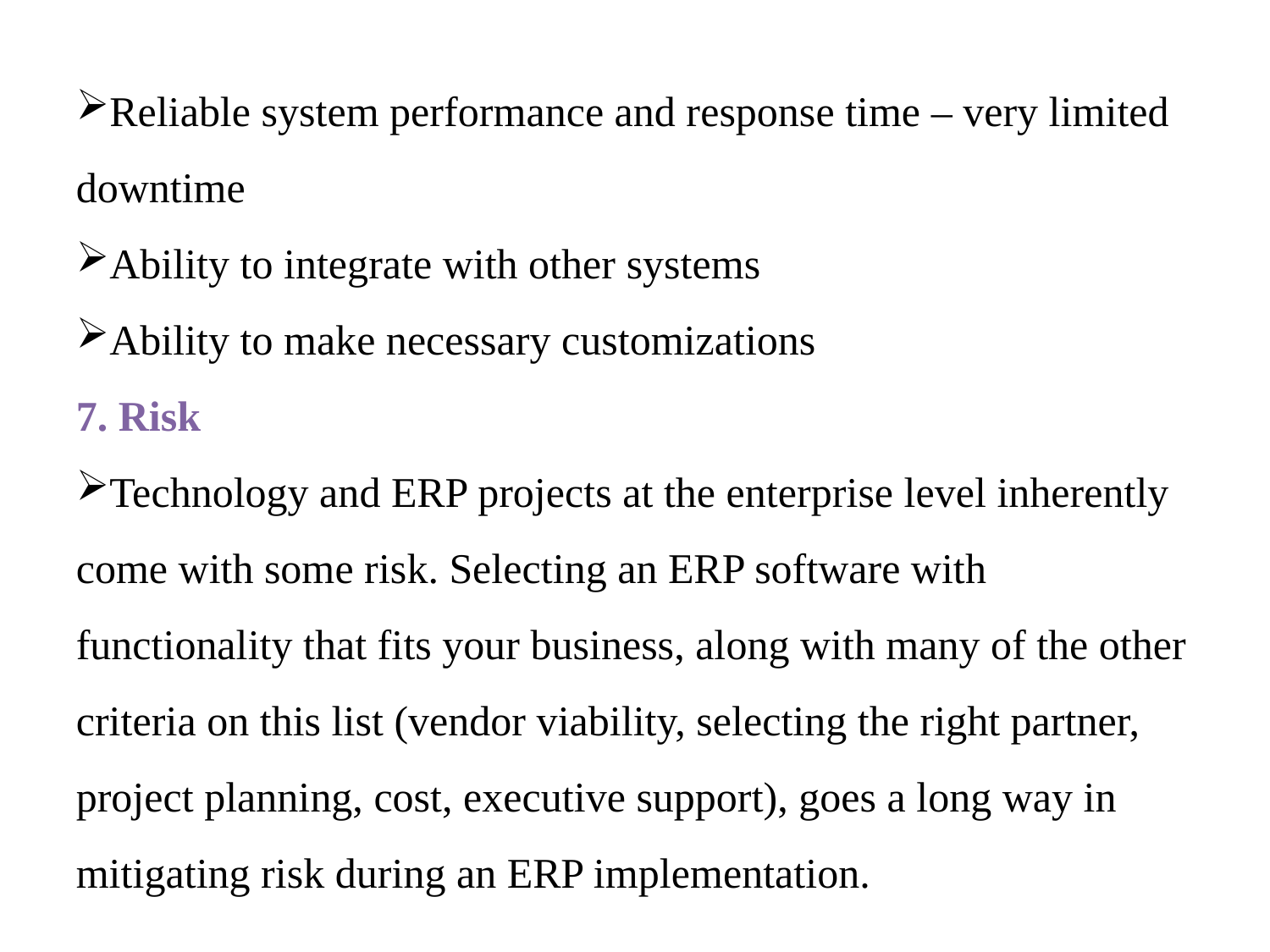

Reliable system performance and response time – very limited downtime
Ability to integrate with other systems
Ability to make necessary customizations
7. Risk
Technology and ERP projects at the enterprise level inherently come with some risk. Selecting an ERP software with functionality that fits your business, along with many of the other criteria on this list (vendor viability, selecting the right partner, project planning, cost, executive support), goes a long way in mitigating risk during an ERP implementation.